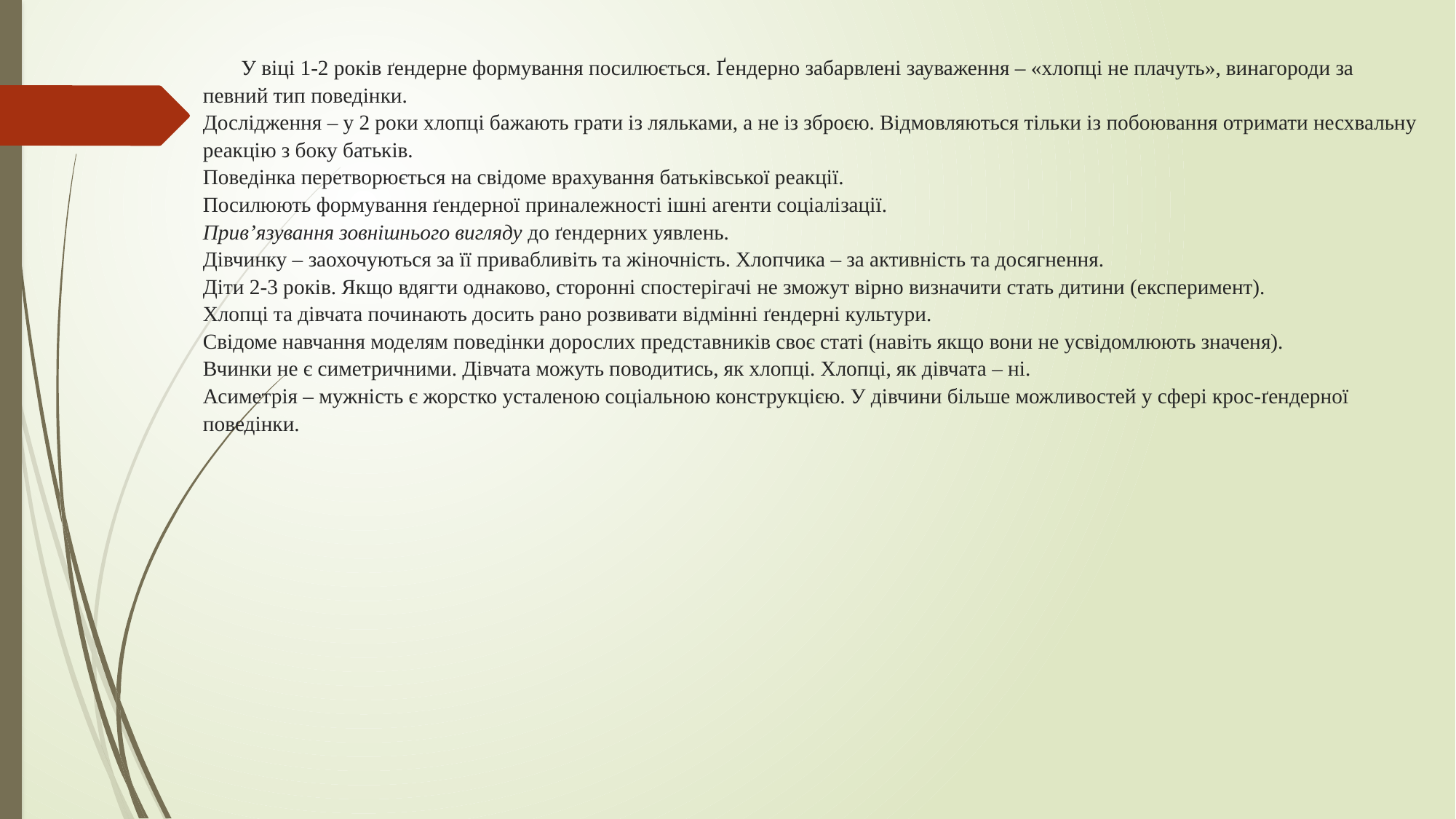

# У віці 1-2 років ґендерне формування посилюється. Ґендерно забарвлені зауваження – «хлопці не плачуть», винагороди за певний тип поведінки. Дослідження – у 2 роки хлопці бажають грати із ляльками, а не із зброєю. Відмовляються тільки із побоювання отримати несхвальну реакцію з боку батьків. Поведінка перетворюється на свідоме врахування батьківської реакції. Посилюють формування ґендерної приналежності ішні агенти соціалізації. Прив’язування зовнішнього вигляду до ґендерних уявлень. Дівчинку – заохочуються за її привабливіть та жіночність. Хлопчика – за активність та досягнення. Діти 2-3 років. Якщо вдягти однаково, сторонні спостерігачі не зможут вірно визначити стать дитини (експеримент). Хлопці та дівчата починають досить рано розвивати відмінні ґендерні культури. Свідоме навчання моделям поведінки дорослих представників своє статі (навіть якщо вони не усвідомлюють значеня). Вчинки не є симетричними. Дівчата можуть поводитись, як хлопці. Хлопці, як дівчата – ні. Асиметрія – мужність є жорстко усталеною соціальною конструкцією. У дівчини більше можливостей у сфері крос-ґендерної поведінки.